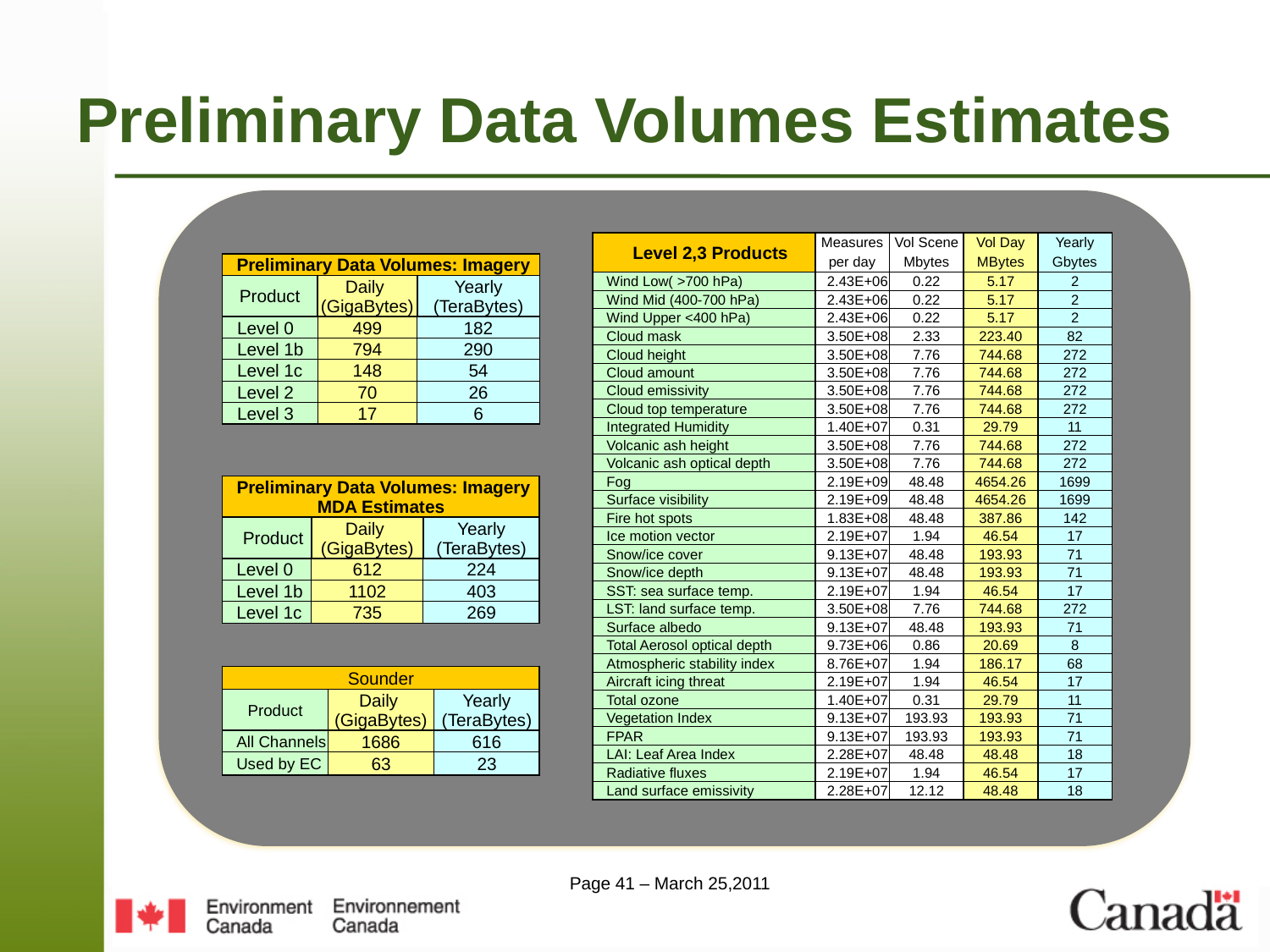

# Preliminary Data Volumes Estimates

| Level 2,3 Products |  |  |  | Measures | Vol Scene | Vol Day | Yearly |
| --- | --- | --- | --- | --- | --- | --- | --- |
|  |  |  |  | per day | Mbytes | MBytes | Gbytes |
| Wind Low( >700 hPa) |  |  |  | 2.43E+06 | 0.22 | 5.17 | 2 |
| Wind Mid (400-700 hPa) |  |  |  | 2.43E+06 | 0.22 | 5.17 | 2 |
| Wind Upper <400 hPa) |  |  |  | 2.43E+06 | 0.22 | 5.17 | 2 |
| Cloud mask |  |  |  | 3.50E+08 | 2.33 | 223.40 | 82 |
| Cloud height |  |  |  | 3.50E+08 | 7.76 | 744.68 | 272 |
| Cloud amount |  |  |  | 3.50E+08 | 7.76 | 744.68 | 272 |
| Cloud emissivity |  |  |  | 3.50E+08 | 7.76 | 744.68 | 272 |
| Cloud top temperature |  |  |  | 3.50E+08 | 7.76 | 744.68 | 272 |
| Integrated Humidity |  |  |  | 1.40E+07 | 0.31 | 29.79 | 11 |
| Volcanic ash height |  |  |  | 3.50E+08 | 7.76 | 744.68 | 272 |
| Volcanic ash optical depth |  |  |  | 3.50E+08 | 7.76 | 744.68 | 272 |
| Fog |  |  |  | 2.19E+09 | 48.48 | 4654.26 | 1699 |
| Surface visibility |  |  |  | 2.19E+09 | 48.48 | 4654.26 | 1699 |
| Fire hot spots |  |  |  | 1.83E+08 | 48.48 | 387.86 | 142 |
| Ice motion vector |  |  |  | 2.19E+07 | 1.94 | 46.54 | 17 |
| Snow/ice cover |  |  |  | 9.13E+07 | 48.48 | 193.93 | 71 |
| Snow/ice depth |  |  |  | 9.13E+07 | 48.48 | 193.93 | 71 |
| SST: sea surface temp. |  |  |  | 2.19E+07 | 1.94 | 46.54 | 17 |
| LST: land surface temp. |  |  |  | 3.50E+08 | 7.76 | 744.68 | 272 |
| Surface albedo |  |  |  | 9.13E+07 | 48.48 | 193.93 | 71 |
| Total Aerosol optical depth |  |  |  | 9.73E+06 | 0.86 | 20.69 | 8 |
| Atmospheric stability index |  |  |  | 8.76E+07 | 1.94 | 186.17 | 68 |
| Aircraft icing threat |  |  |  | 2.19E+07 | 1.94 | 46.54 | 17 |
| Total ozone |  |  |  | 1.40E+07 | 0.31 | 29.79 | 11 |
| Vegetation Index |  |  |  | 9.13E+07 | 193.93 | 193.93 | 71 |
| FPAR |  |  |  | 9.13E+07 | 193.93 | 193.93 | 71 |
| LAI: Leaf Area Index |  |  |  | 2.28E+07 | 48.48 | 48.48 | 18 |
| Radiative fluxes |  |  |  | 2.19E+07 | 1.94 | 46.54 | 17 |
| Land surface emissivity |  |  |  | 2.28E+07 | 12.12 | 48.48 | 18 |
| Preliminary Data Volumes: Imagery |  |  |
| --- | --- | --- |
| Product | Daily (GigaBytes) | Yearly (TeraBytes) |
| Level 0 | 499 | 182 |
| Level 1b | 794 | 290 |
| Level 1c | 148 | 54 |
| Level 2 | 70 | 26 |
| Level 3 | 17 | 6 |
| Preliminary Data Volumes: Imagery MDA Estimates |  |  |
| --- | --- | --- |
| Product | Daily (GigaBytes) | Yearly (TeraBytes) |
| Level 0 | 612 | 224 |
| Level 1b | 1102 | 403 |
| Level 1c | 735 | 269 |
| Sounder |  |  |
| --- | --- | --- |
| Product | Daily (GigaBytes) | Yearly (TeraBytes) |
| All Channels | 1686 | 616 |
| Used by EC | 63 | 23 |